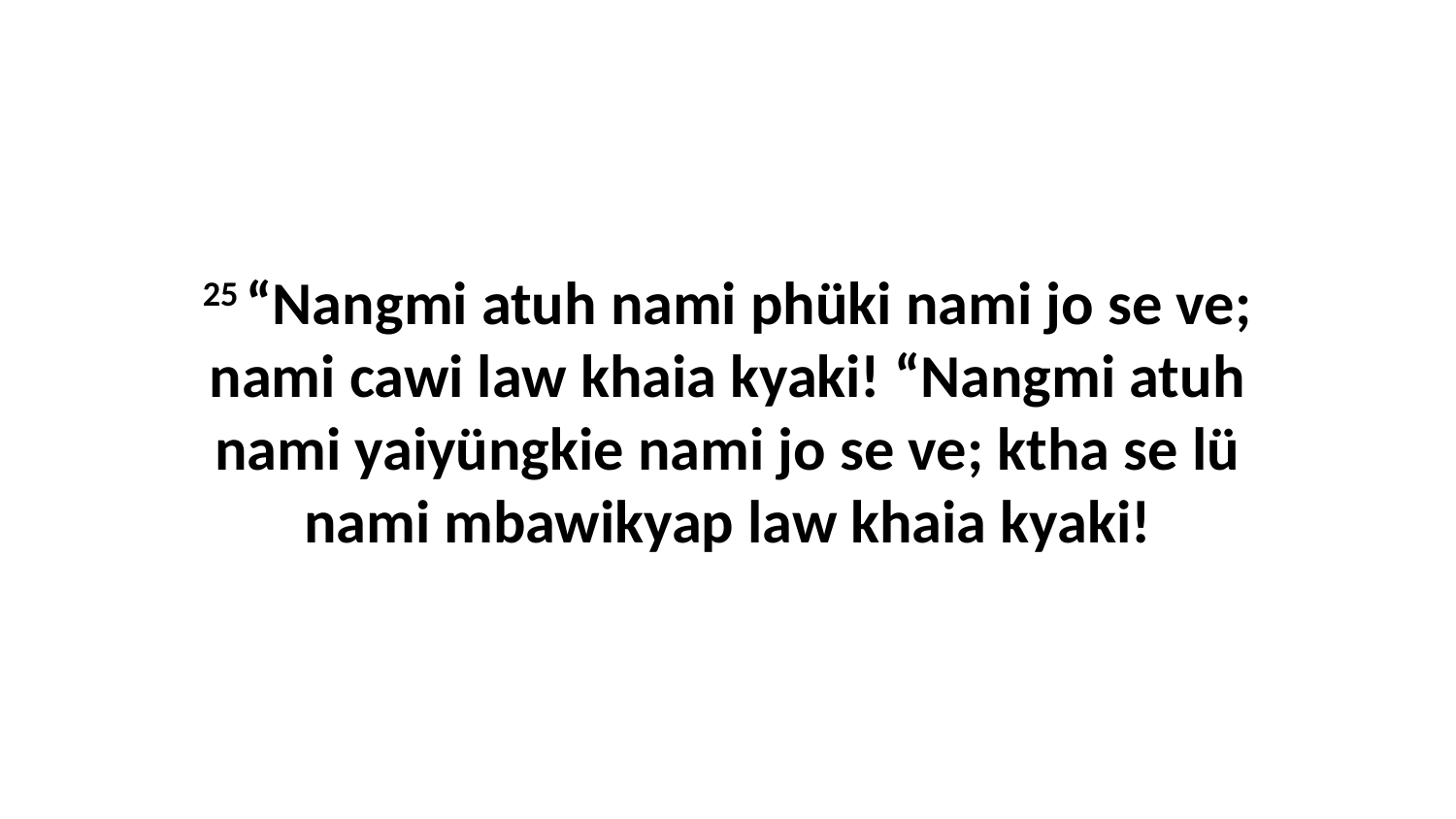

25 “Nangmi atuh nami phüki nami jo se ve; nami cawi law khaia kyaki! “Nangmi atuh nami yaiyüngkie nami jo se ve; ktha se lü nami mbawikyap law khaia kyaki!